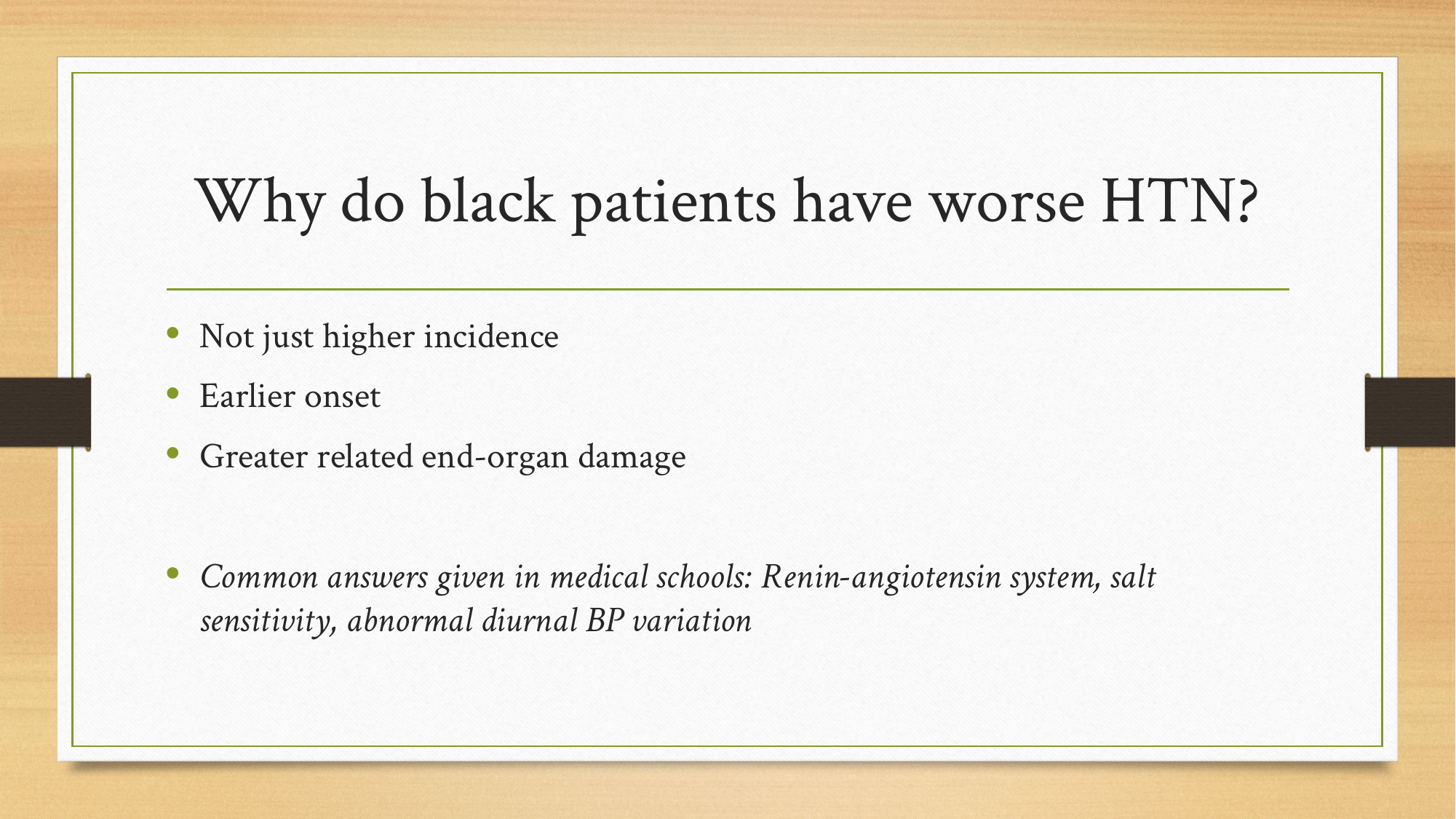

# Why do black patients have worse HTN?
Not just higher incidence
Earlier onset
Greater related end-organ damage

Common answers given in medical schools: Renin-angiotensin system, salt sensitivity, abnormal diurnal BP variation